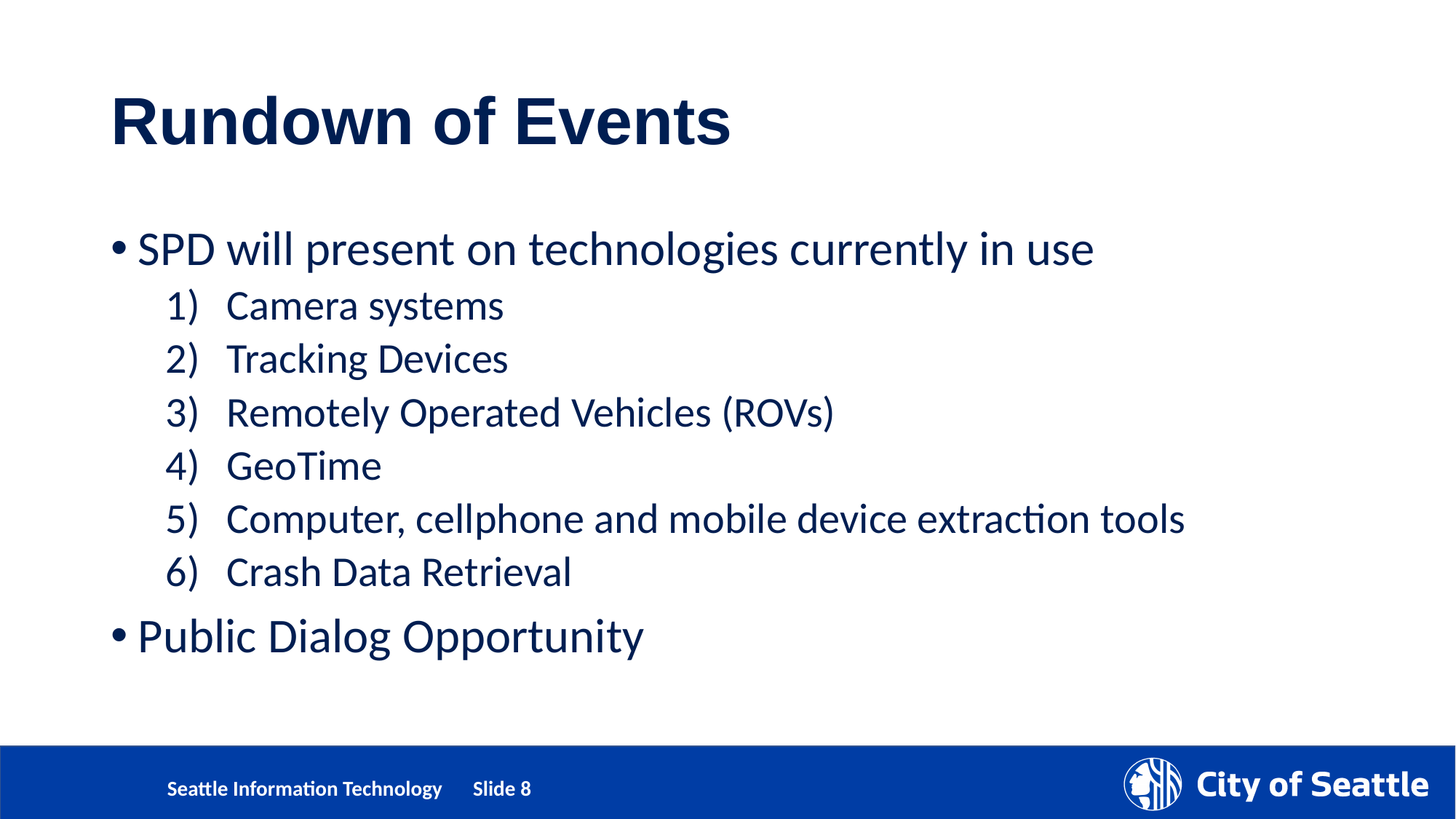

# Rundown of Events
SPD will present on technologies currently in use
Camera systems
Tracking Devices
Remotely Operated Vehicles (ROVs)
GeoTime
Computer, cellphone and mobile device extraction tools
Crash Data Retrieval
Public Dialog Opportunity